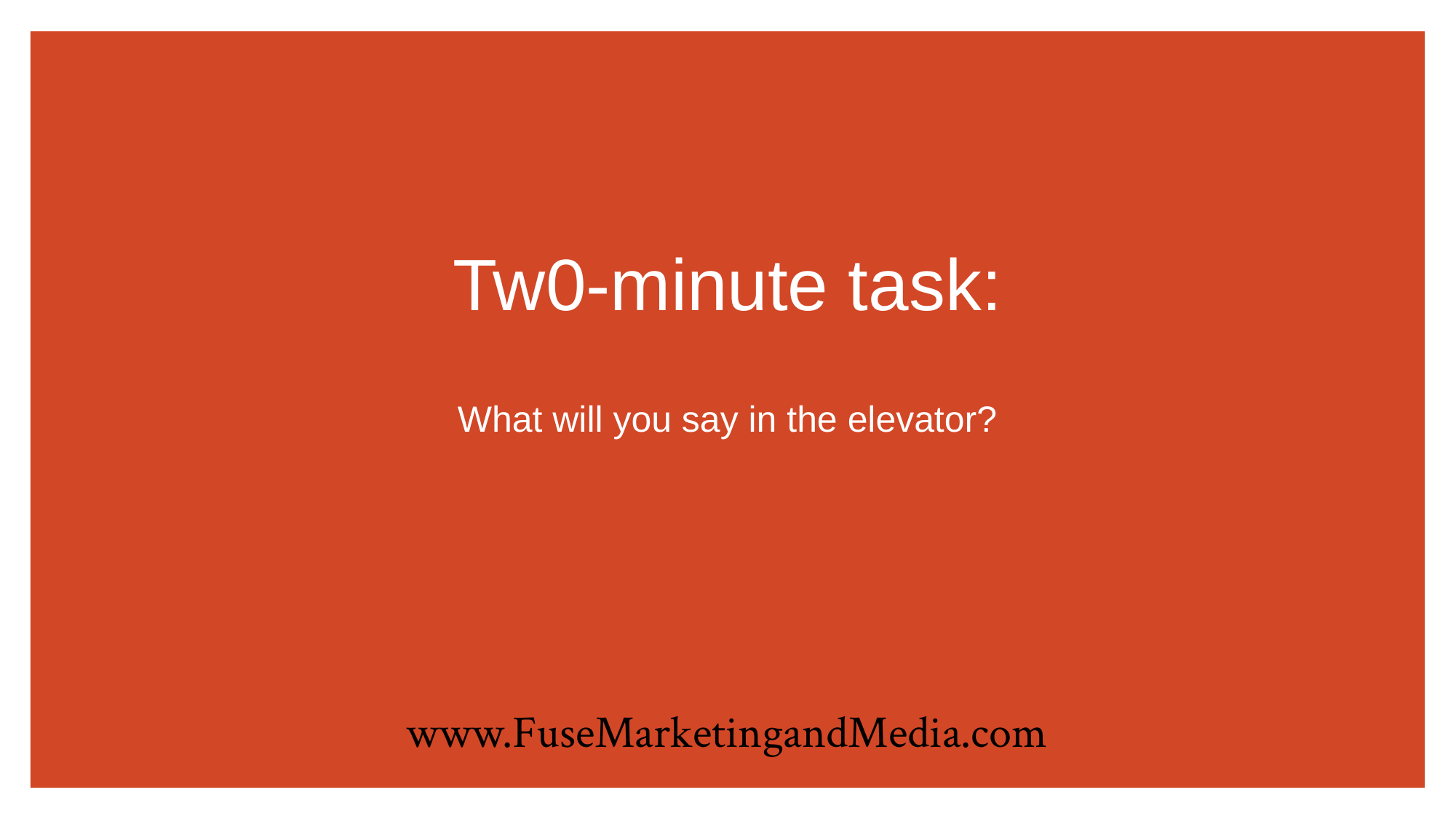

# Tw0-minute task:
What will you say in the elevator?
www.FuseMarketingandMedia.com